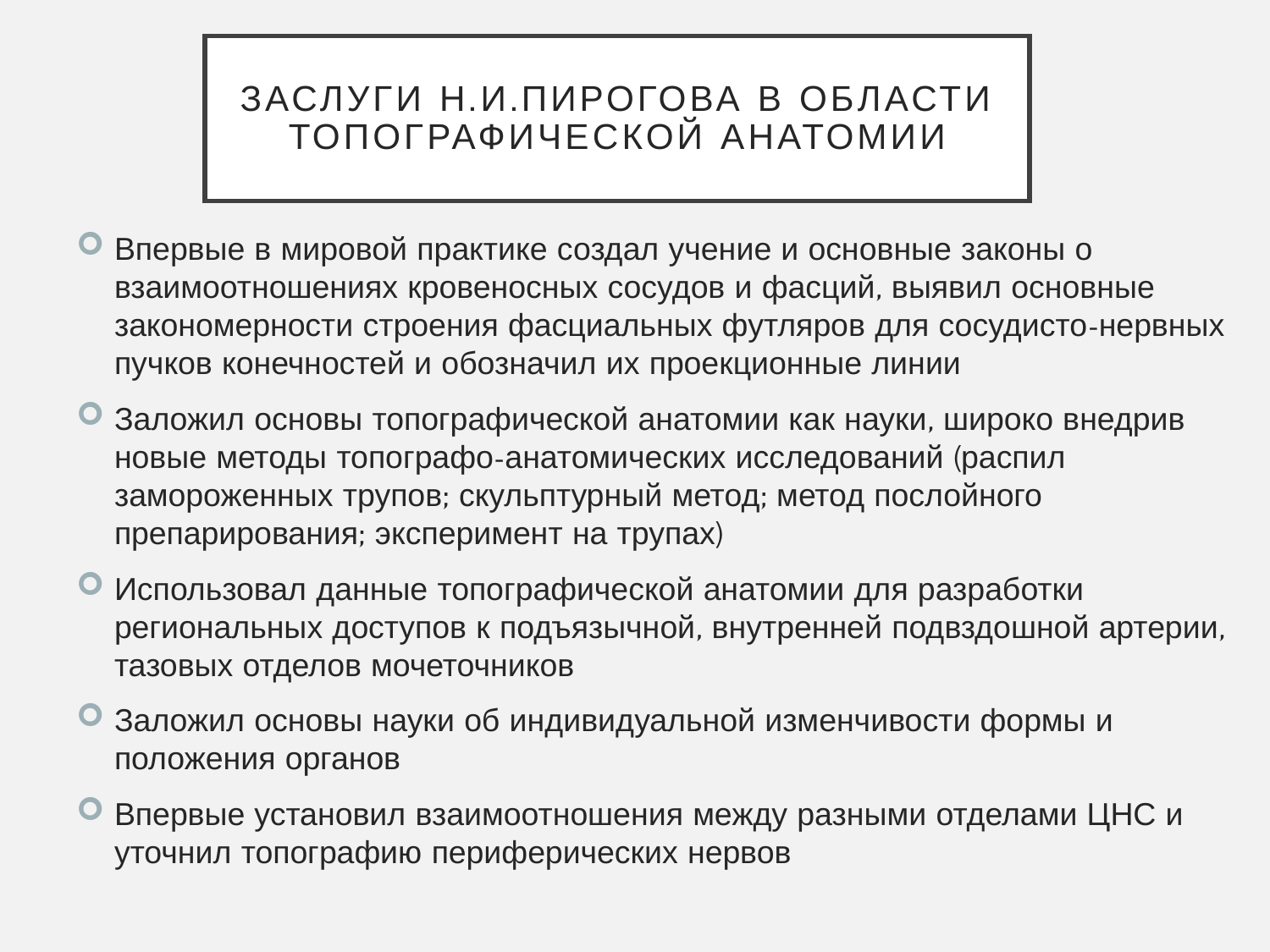

# Заслуги Н.И.Пирогова в области топографической анатомии
Впервые в мировой практике создал учение и основные законы о взаимоотношениях кровеносных сосудов и фасций, выявил основные закономерности строения фасциальных футляров для сосудисто-нервных пучков конечностей и обозначил их проекционные линии
Заложил основы топографической анатомии как науки, широко внедрив новые методы топографо-анатомических исследований (распил замороженных трупов; скульптурный метод; метод послойного препарирования; эксперимент на трупах)
Использовал данные топографической анатомии для разработки региональных доступов к подъязычной, внутренней подвздошной артерии, тазовых отделов мочеточников
Заложил основы науки об индивидуальной изменчивости формы и положения органов
Впервые установил взаимоотношения между разными отделами ЦНС и уточнил топографию периферических нервов